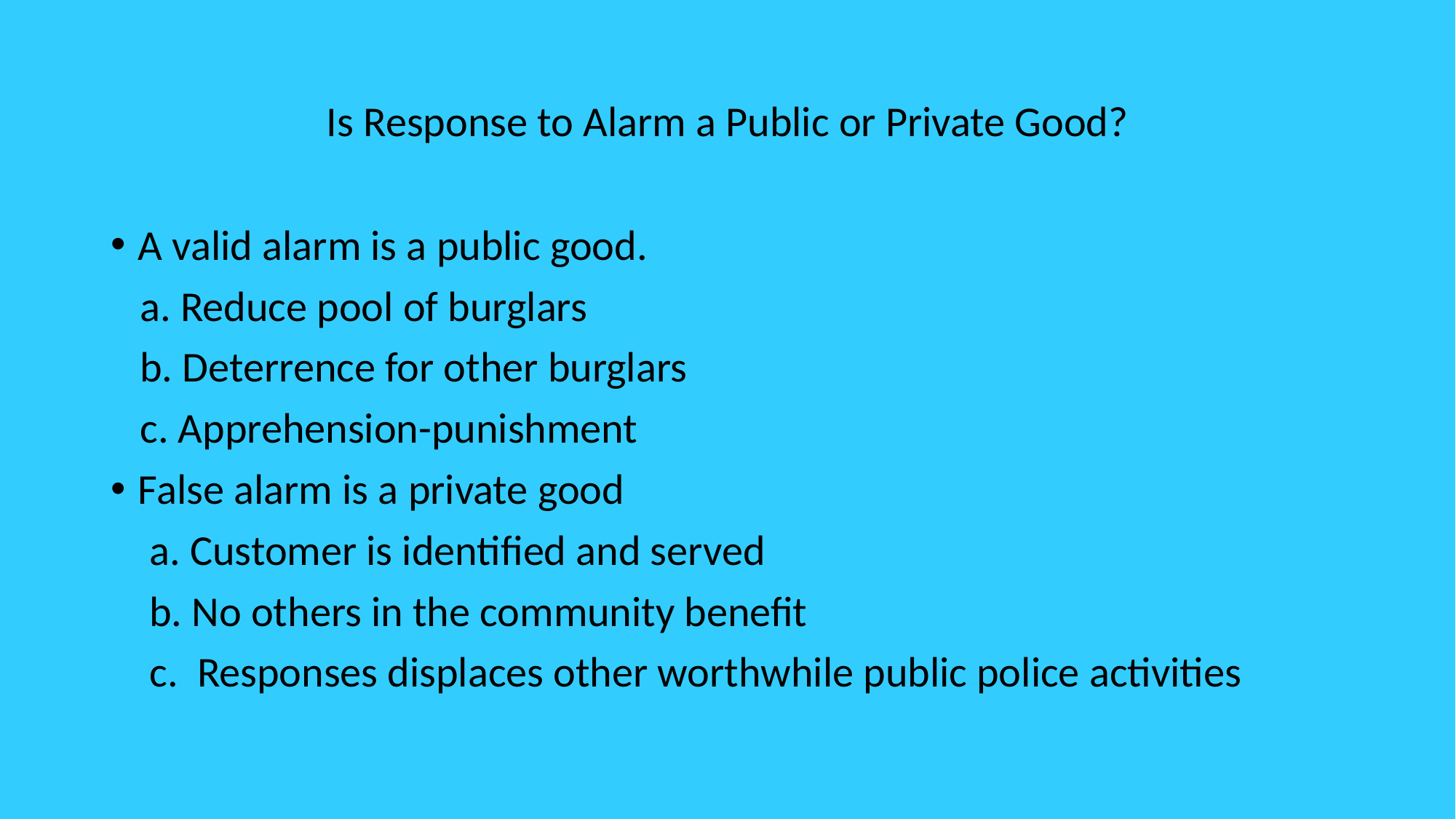

# Is Response to Alarm a Public or Private Good?
A valid alarm is a public good.
   a. Reduce pool of burglars
   b. Deterrence for other burglars
   c. Apprehension-punishment
False alarm is a private good
    a. Customer is identified and served
    b. No others in the community benefit
    c.  Responses displaces other worthwhile public police activities